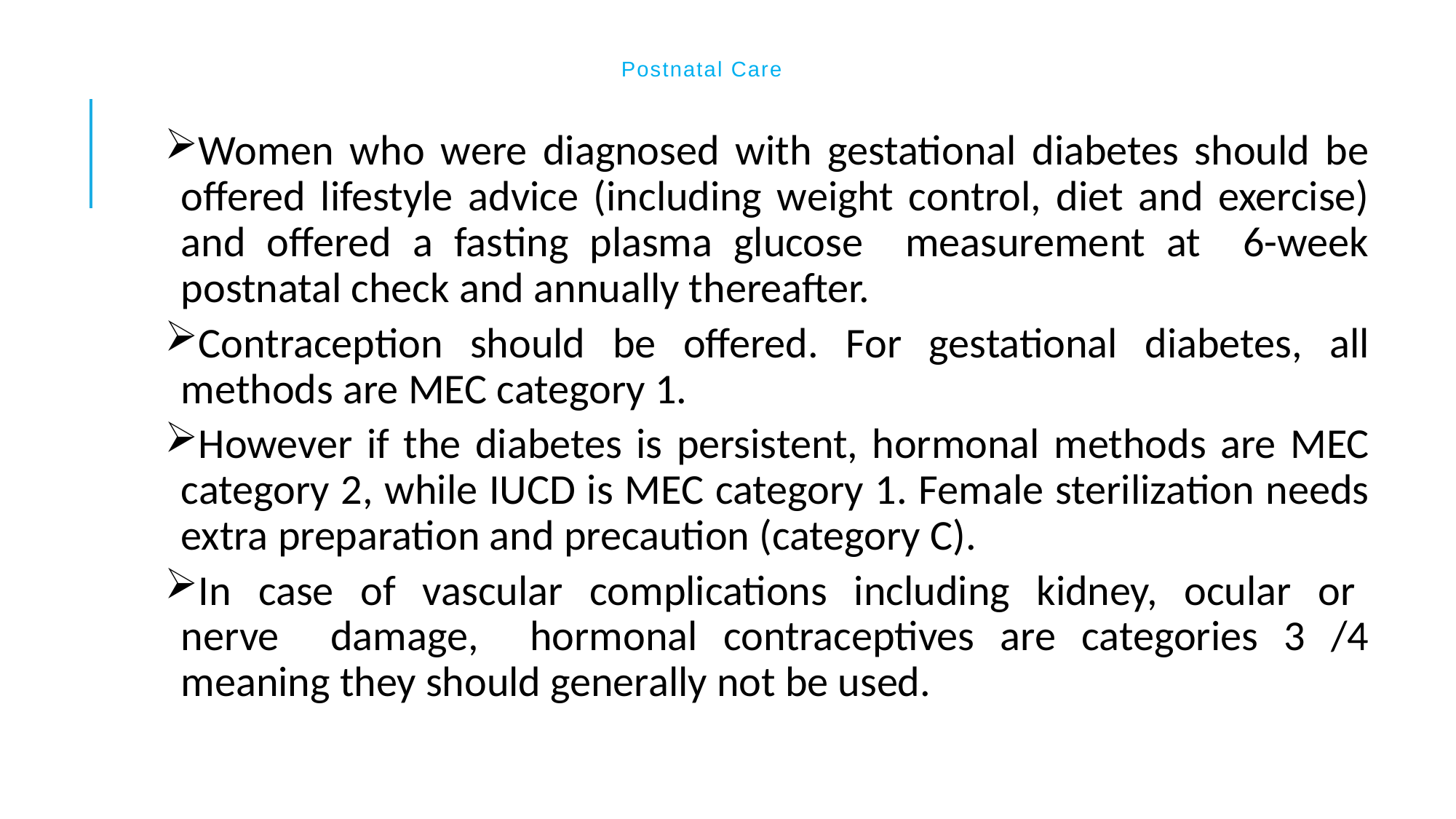

# Postnatal Care
Women who were diagnosed with gestational diabetes should be offered lifestyle advice (including weight control, diet and exercise) and offered a fasting plasma glucose  measurement at  6-week postnatal check and annually thereafter.
Contraception should be offered. For gestational diabetes, all methods are MEC category 1.
However if the diabetes is persistent, hormonal methods are MEC category 2, while IUCD is MEC category 1. Female sterilization needs extra preparation and precaution (category C).
In  case  of  vascular  complications  including  kidney,  ocular  or  nerve  damage,  hormonal contraceptives are categories 3 /4 meaning they should generally not be used.